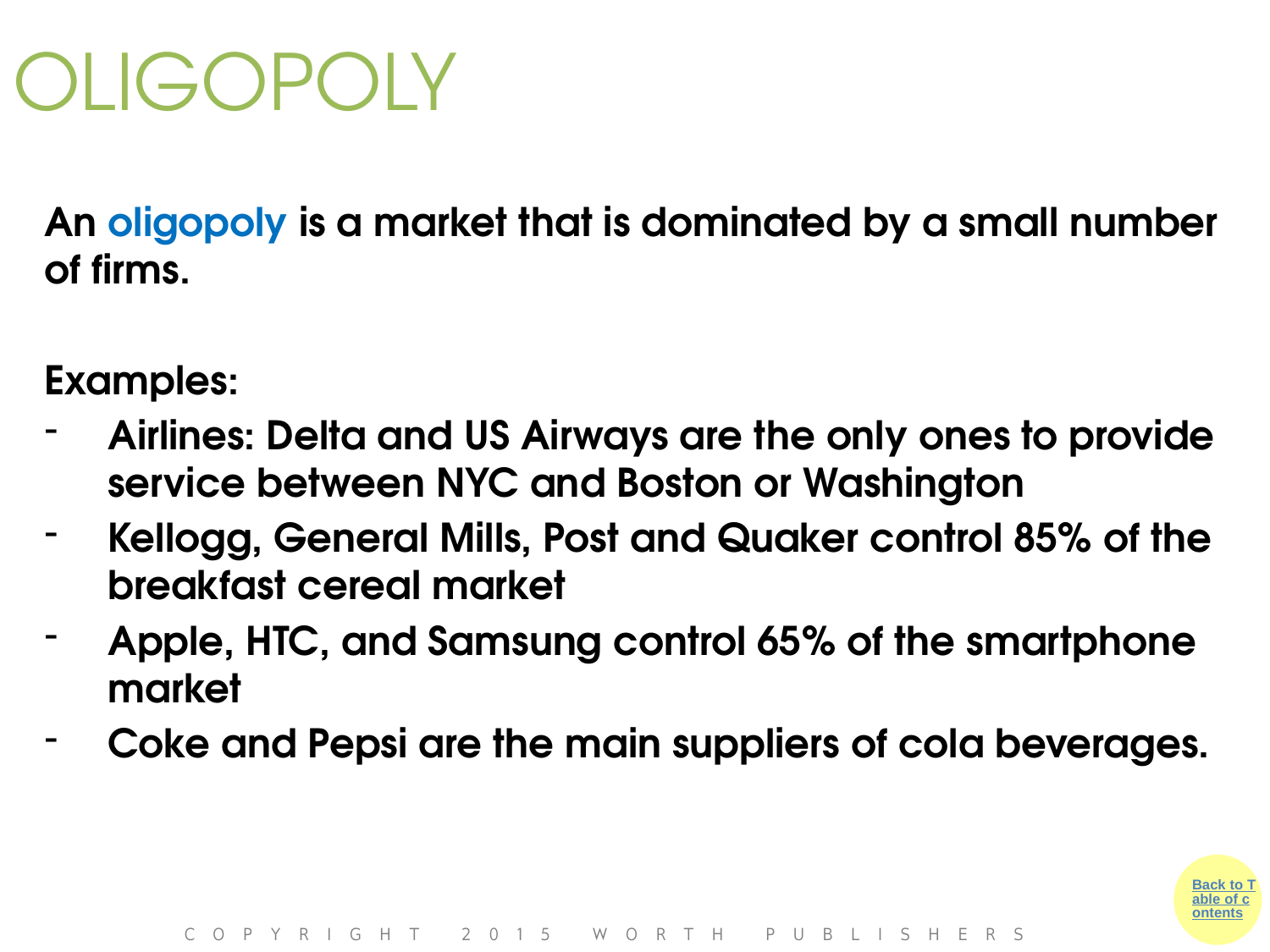

# OLIGOPOLY
An oligopoly is a market that is dominated by a small number of firms.

Examples:
Airlines: Delta and US Airways are the only ones to provide service between NYC and Boston or Washington
Kellogg, General Mills, Post and Quaker control 85% of the breakfast cereal market
Apple, HTC, and Samsung control 65% of the smartphone market
Coke and Pepsi are the main suppliers of cola beverages.
Copyright 2015 Worth Publishers